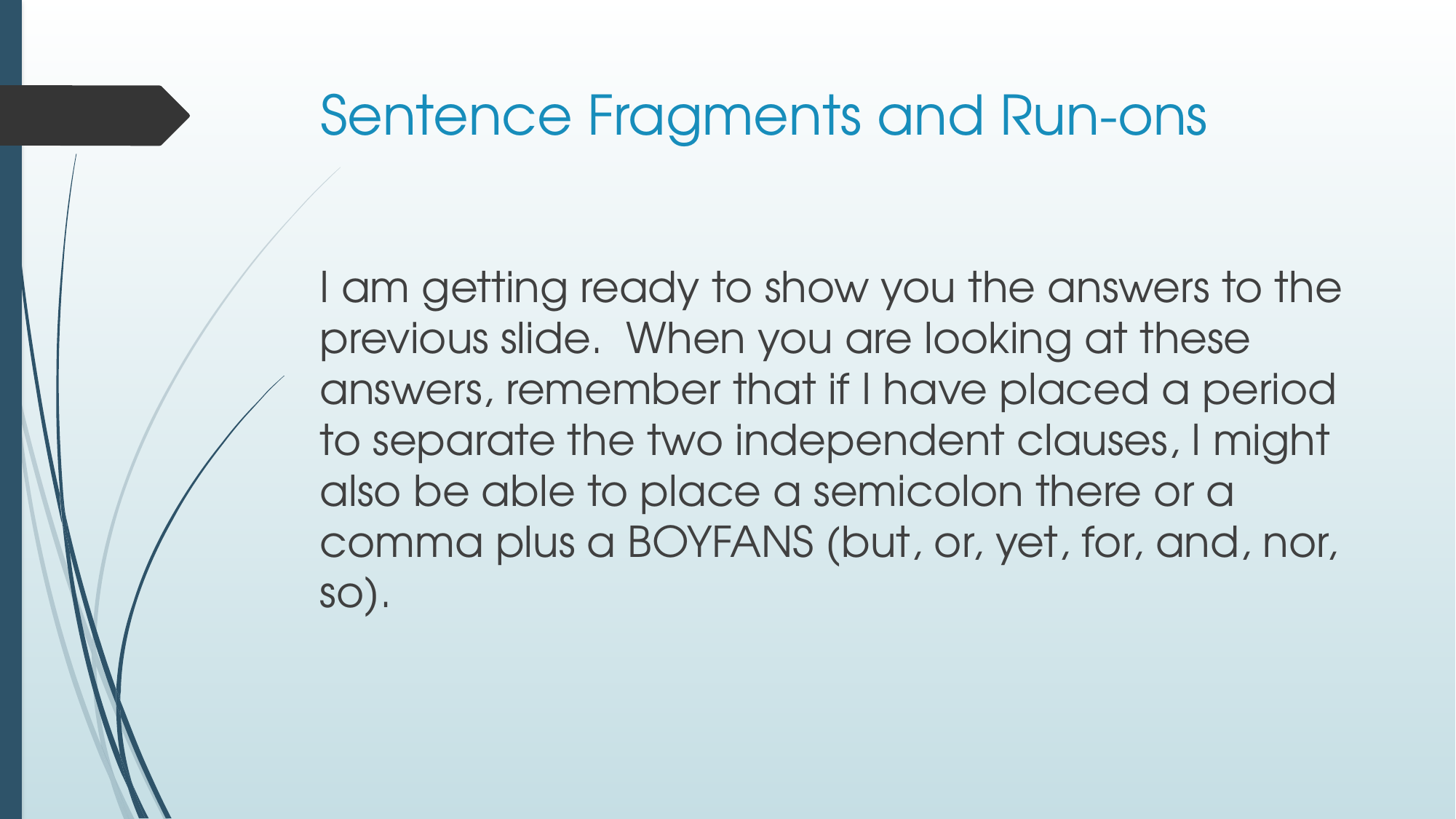

# Sentence Fragments and Run-ons
I am getting ready to show you the answers to the previous slide.  When you are looking at these answers, remember that if I have placed a period to separate the two independent clauses, I might also be able to place a semicolon there or a comma plus a BOYFANS (but, or, yet, for, and, nor, so).